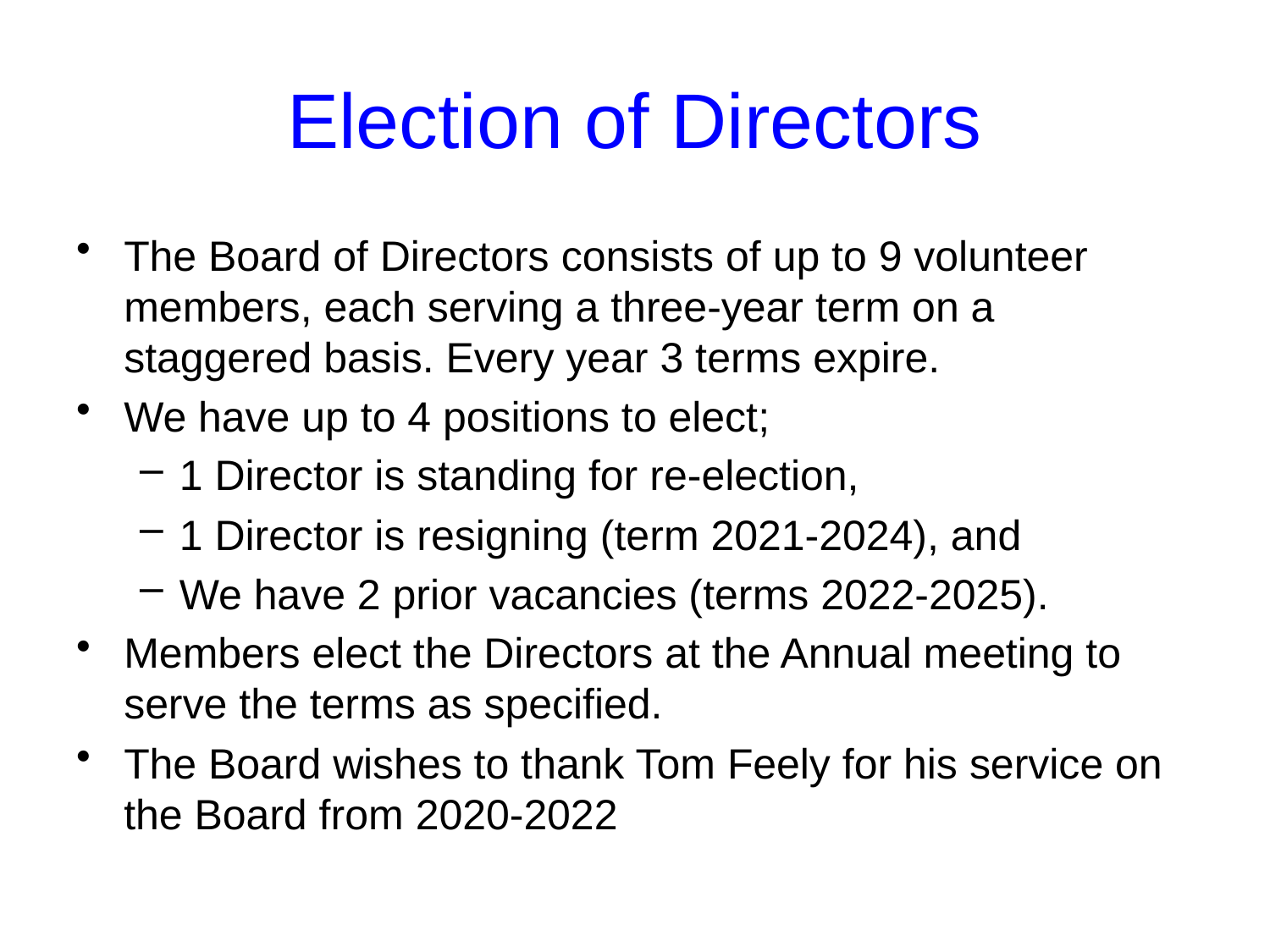

Election of Directors
The Board of Directors consists of up to 9 volunteer members, each serving a three-year term on a staggered basis. Every year 3 terms expire.
We have up to 4 positions to elect;
1 Director is standing for re-election,
1 Director is resigning (term 2021-2024), and
We have 2 prior vacancies (terms 2022-2025).
Members elect the Directors at the Annual meeting to serve the terms as specified.
The Board wishes to thank Tom Feely for his service on the Board from 2020-2022